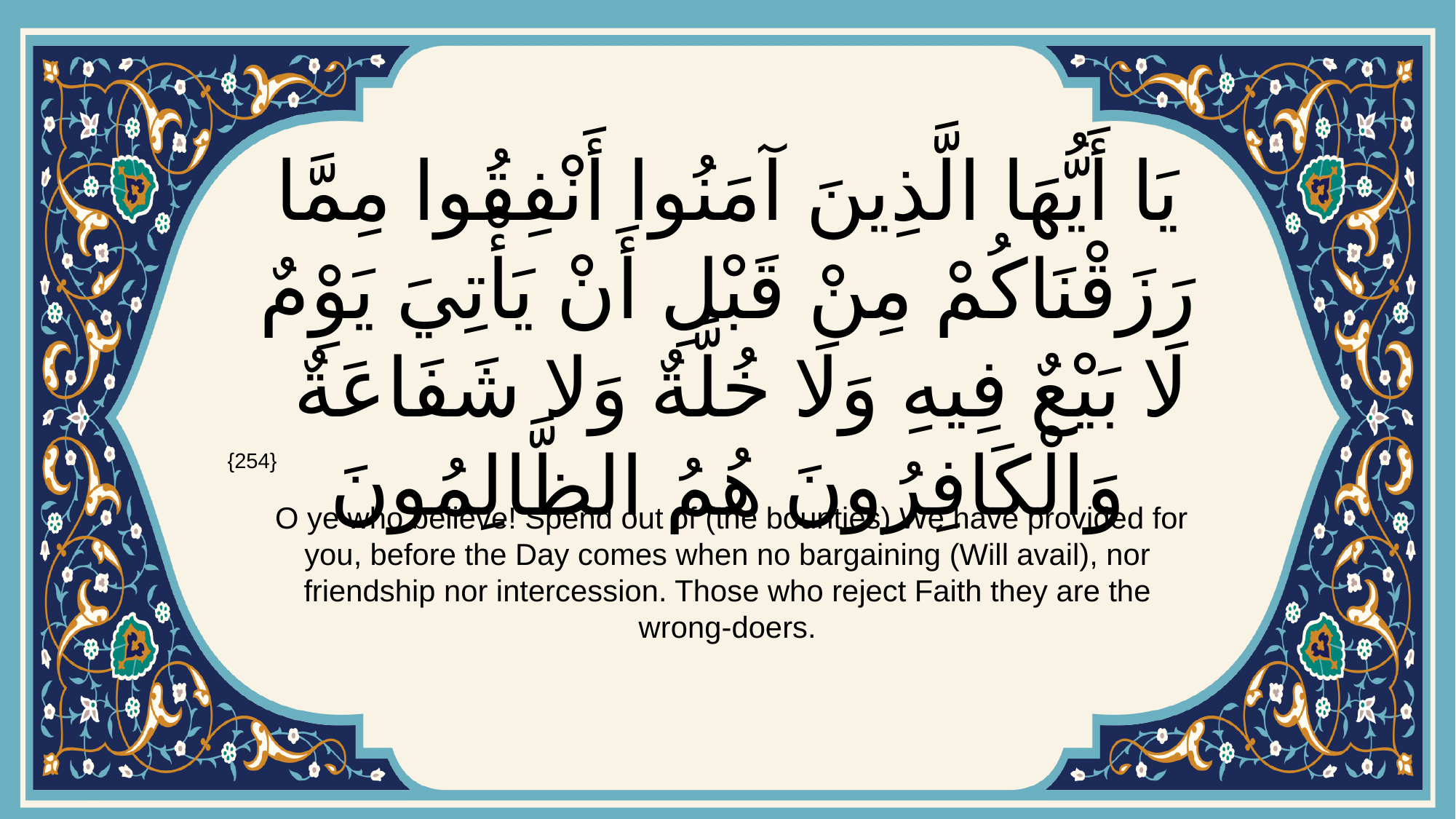

# يَا أَيُّهَا الَّذِينَ آمَنُوا أَنْفِقُوا مِمَّا رَزَقْنَاكُمْ مِنْ قَبْلِ أَنْ يَأْتِيَ يَوْمٌ لَا بَيْعٌ فِيهِ وَلَا خُلَّةٌ وَلَا شَفَاعَةٌ ۗ وَالْكَافِرُونَ هُمُ الظَّالِمُونَ
{254}
 O ye who believe! Spend out of (the bounties) We have provided for you, before the Day comes when no bargaining (Will avail), nor friendship nor intercession. Those who reject Faith they are the wrong-doers.